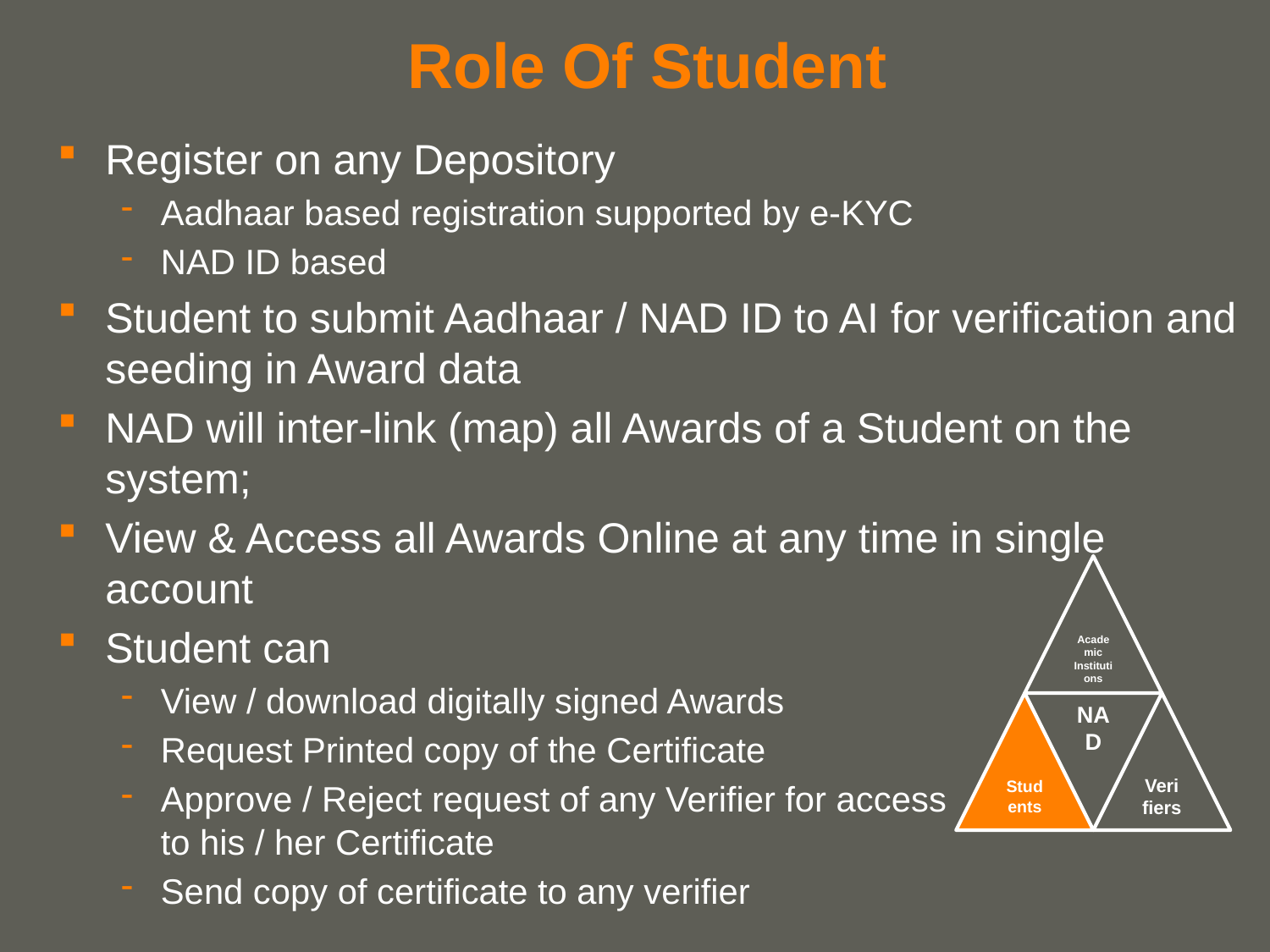

# Role Of Student
Register on any Depository
Aadhaar based registration supported by e-KYC
NAD ID based
Student to submit Aadhaar / NAD ID to AI for verification and seeding in Award data
NAD will inter-link (map) all Awards of a Student on the system;
View & Access all Awards Online at any time in single account
Student can
View / download digitally signed Awards
Request Printed copy of the Certificate
Approve / Reject request of any Verifier for access
to his / her Certificate
Send copy of certificate to any verifier
Academic Institutions
Students
NAD
Verifiers